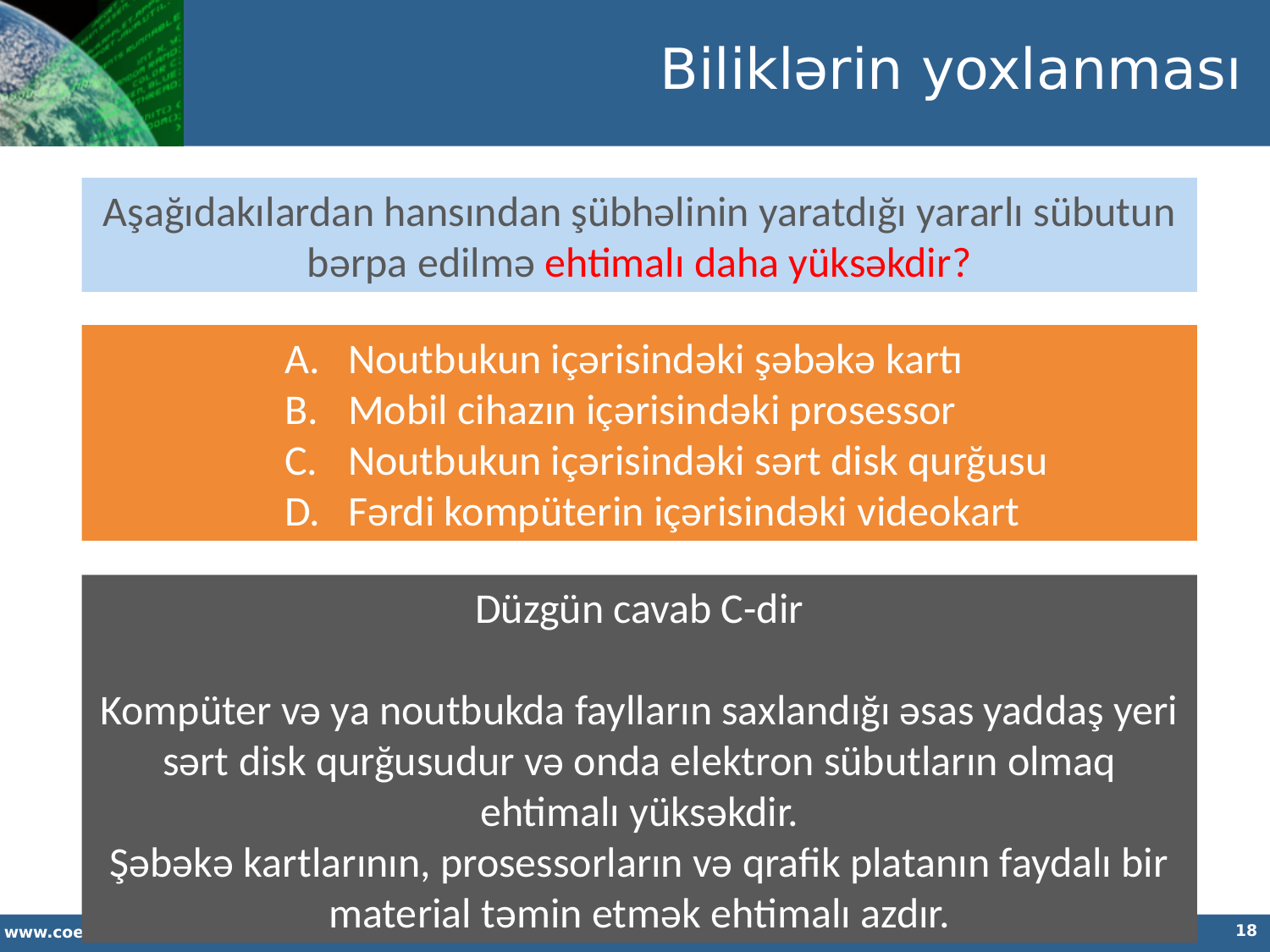

Biliklərin yoxlanması
Aşağıdakılardan hansından şübhəlinin yaratdığı yararlı sübutun bərpa edilmə ehtimalı daha yüksəkdir?
Noutbukun içərisindəki şəbəkə kartı
Mobil cihazın içərisindəki prosessor
Noutbukun içərisindəki sərt disk qurğusu
Fərdi kompüterin içərisindəki videokart
Düzgün cavab C-dir

Kompüter və ya noutbukda faylların saxlandığı əsas yaddaş yeri sərt disk qurğusudur və onda elektron sübutların olmaq ehtimalı yüksəkdir.
Şəbəkə kartlarının, prosessorların və qrafik platanın faydalı bir material təmin etmək ehtimalı azdır.